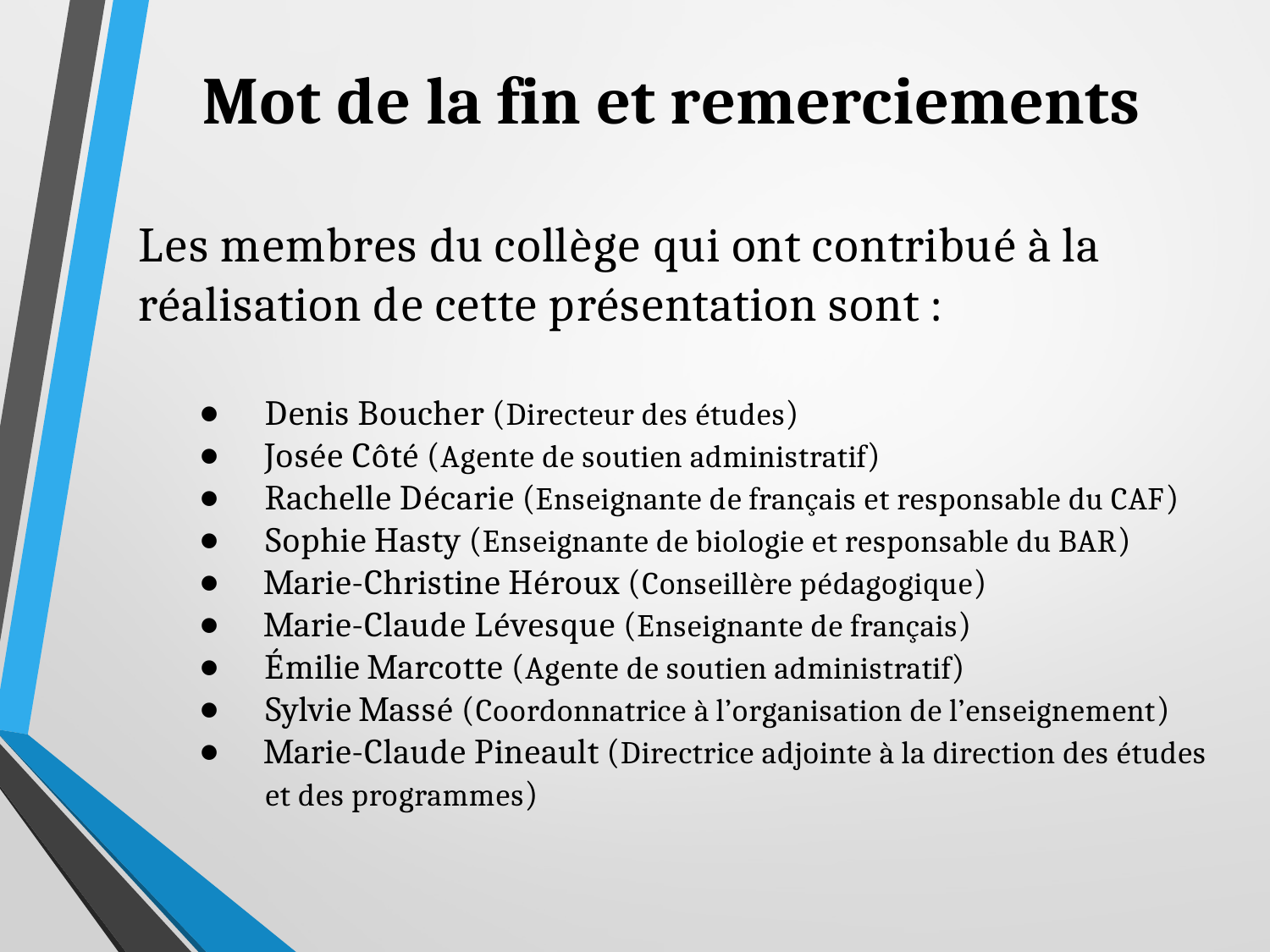

# Mot de la fin et remerciements
Les membres du collège qui ont contribué à la réalisation de cette présentation sont :

Denis Boucher (Directeur des études)
Josée Côté (Agente de soutien administratif)
Rachelle Décarie (Enseignante de français et responsable du CAF)
Sophie Hasty (Enseignante de biologie et responsable du BAR)
Marie-Christine Héroux (Conseillère pédagogique)
Marie-Claude Lévesque (Enseignante de français)
Émilie Marcotte (Agente de soutien administratif)
Sylvie Massé (Coordonnatrice à l’organisation de l’enseignement)
Marie-Claude Pineault (Directrice adjointe à la direction des études et des programmes)